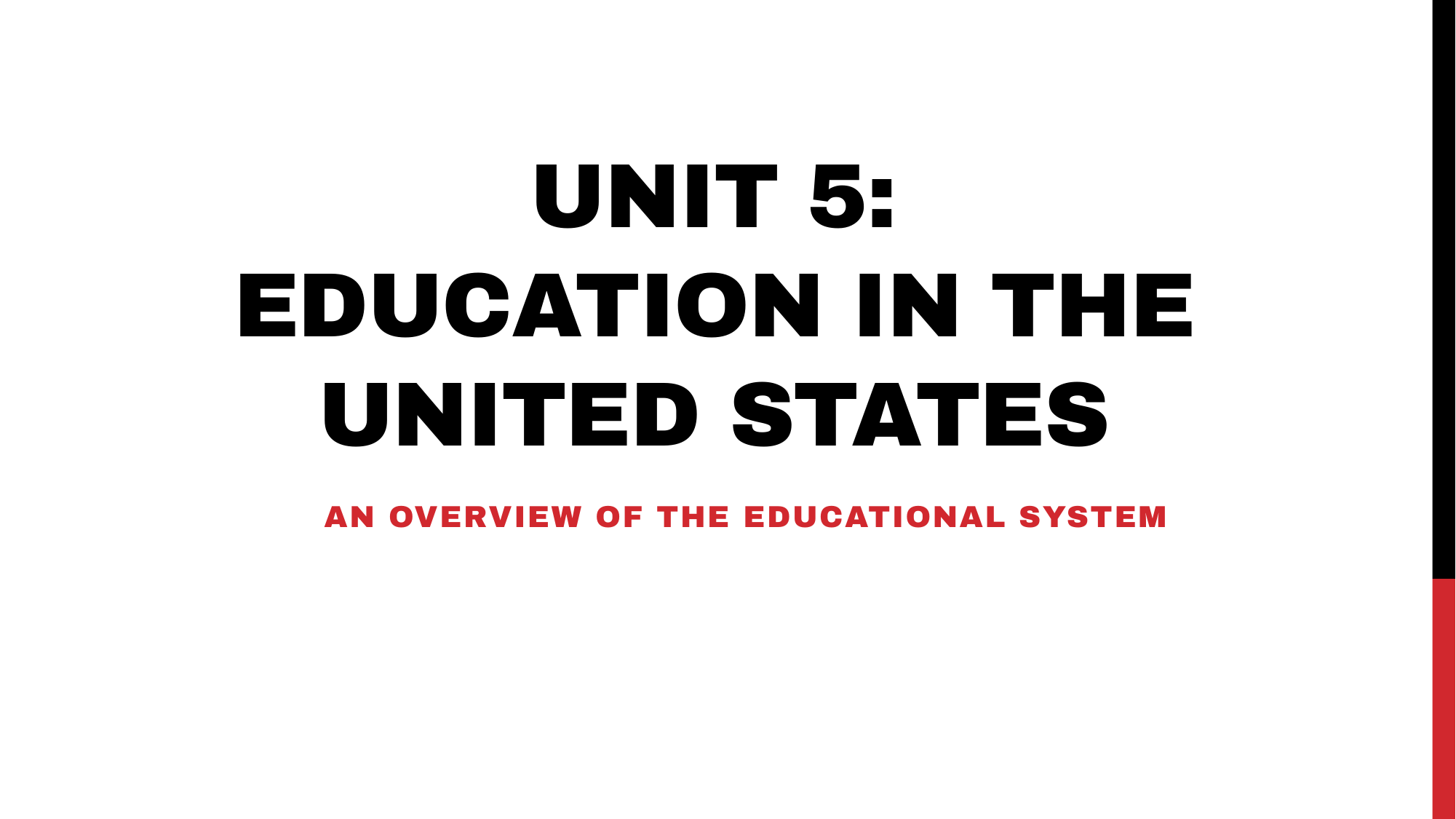

# UNIT 5: Education in the United states
An overview of the educational system